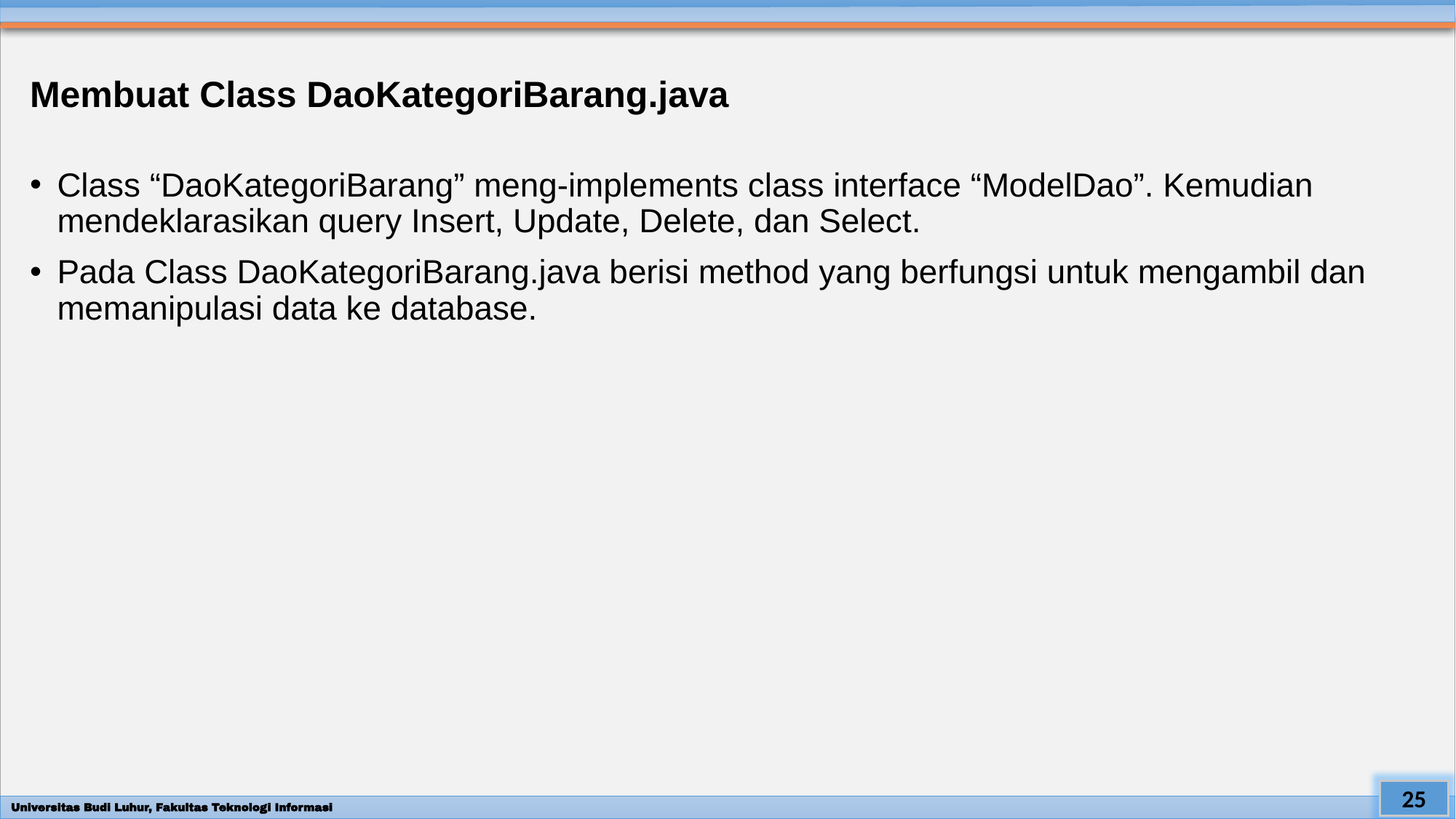

# Membuat Class DaoKategoriBarang.java
Class “DaoKategoriBarang” meng-implements class interface “ModelDao”. Kemudian mendeklarasikan query Insert, Update, Delete, dan Select.
Pada Class DaoKategoriBarang.java berisi method yang berfungsi untuk mengambil dan memanipulasi data ke database.